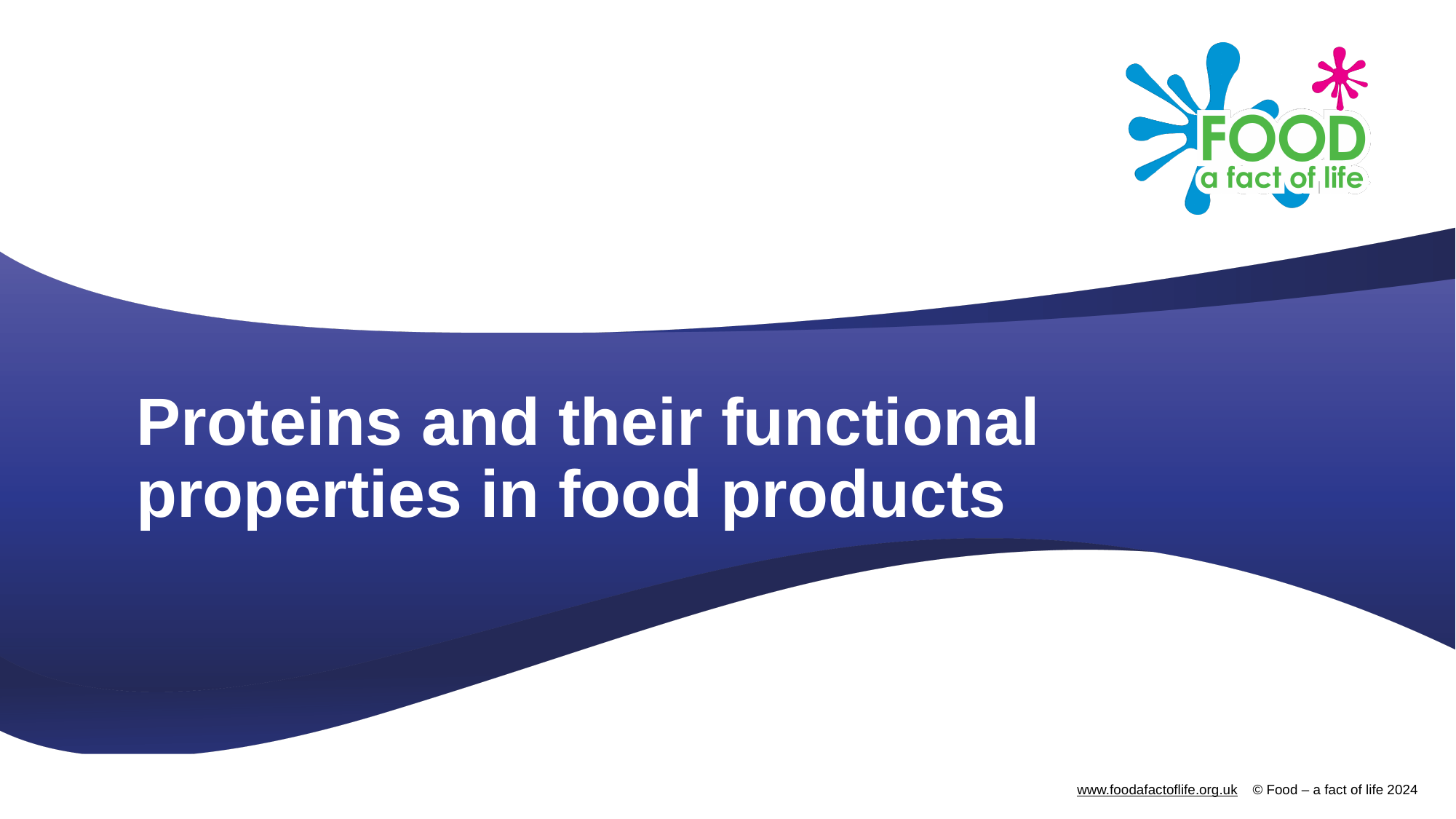

# Proteins and their functional properties in food products